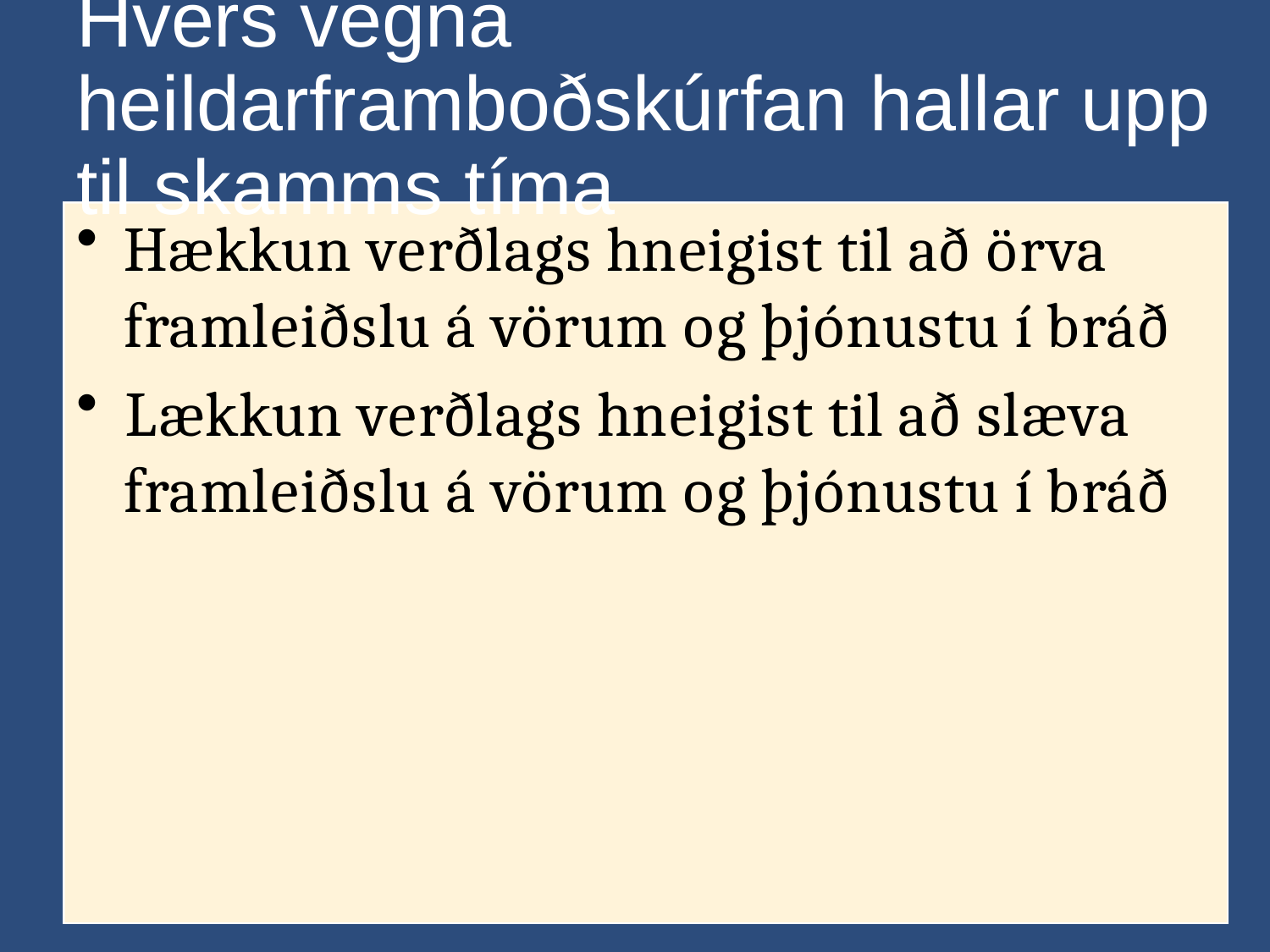

# Hvers vegna heildarframboðskúrfan hallar upp til skamms tíma
Hækkun verðlags hneigist til að örva framleiðslu á vörum og þjónustu í bráð
Lækkun verðlags hneigist til að slæva framleiðslu á vörum og þjónustu í bráð